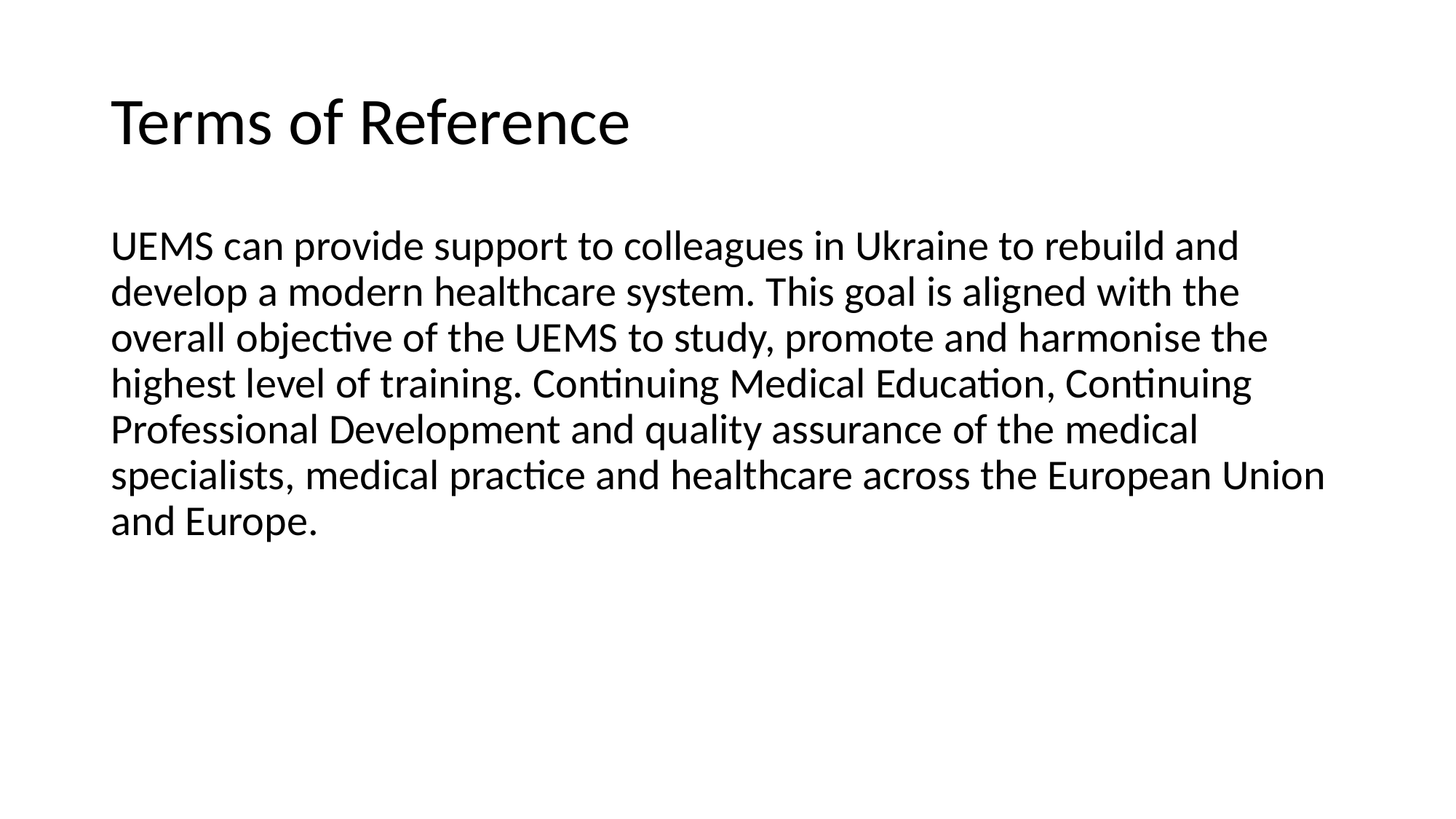

# Terms of Reference
UEMS can provide support to colleagues in Ukraine to rebuild and develop a modern healthcare system. This goal is aligned with the overall objective of the UEMS to study, promote and harmonise the highest level of training. Continuing Medical Education, Continuing Professional Development and quality assurance of the medical specialists, medical practice and healthcare across the European Union and Europe.